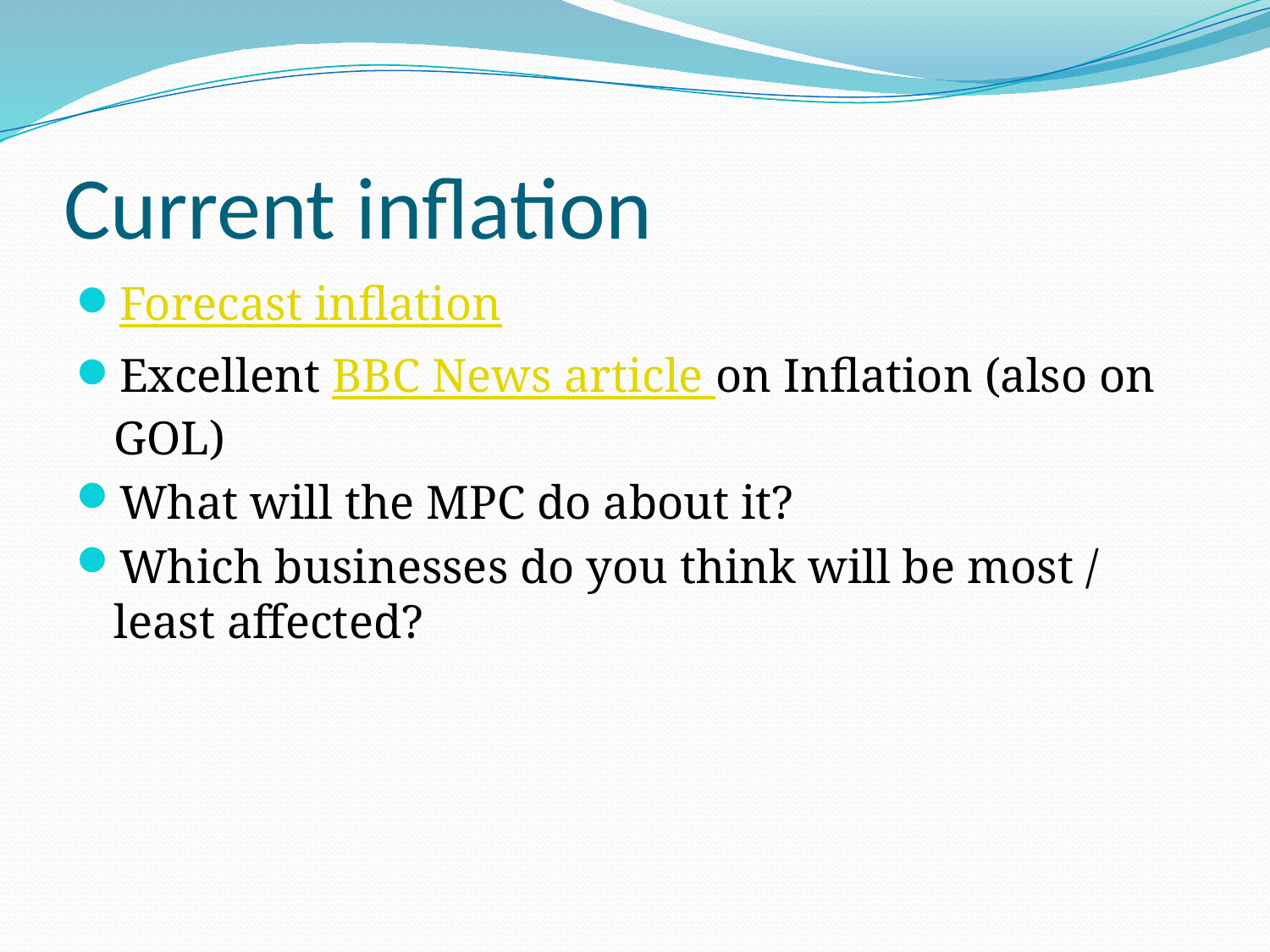

# Current inflation
Forecast inflation
Excellent BBC News article on Inflation (also on GOL)
What will the MPC do about it?
Which businesses do you think will be most / least affected?